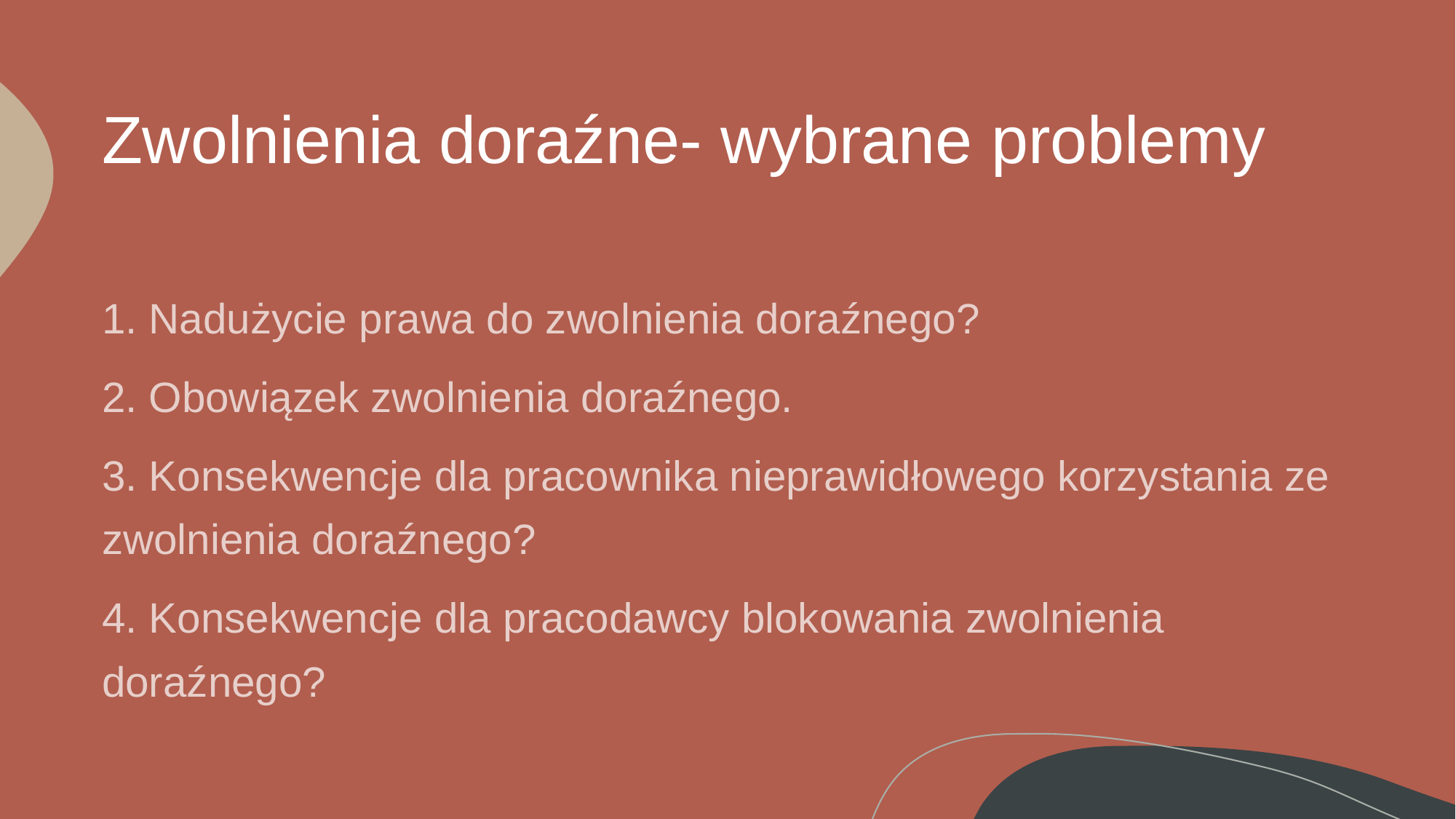

# Zwolnienia doraźne- wybrane problemy
1. Nadużycie prawa do zwolnienia doraźnego?
2. Obowiązek zwolnienia doraźnego.
3. Konsekwencje dla pracownika nieprawidłowego korzystania ze zwolnienia doraźnego?
4. Konsekwencje dla pracodawcy blokowania zwolnienia doraźnego?